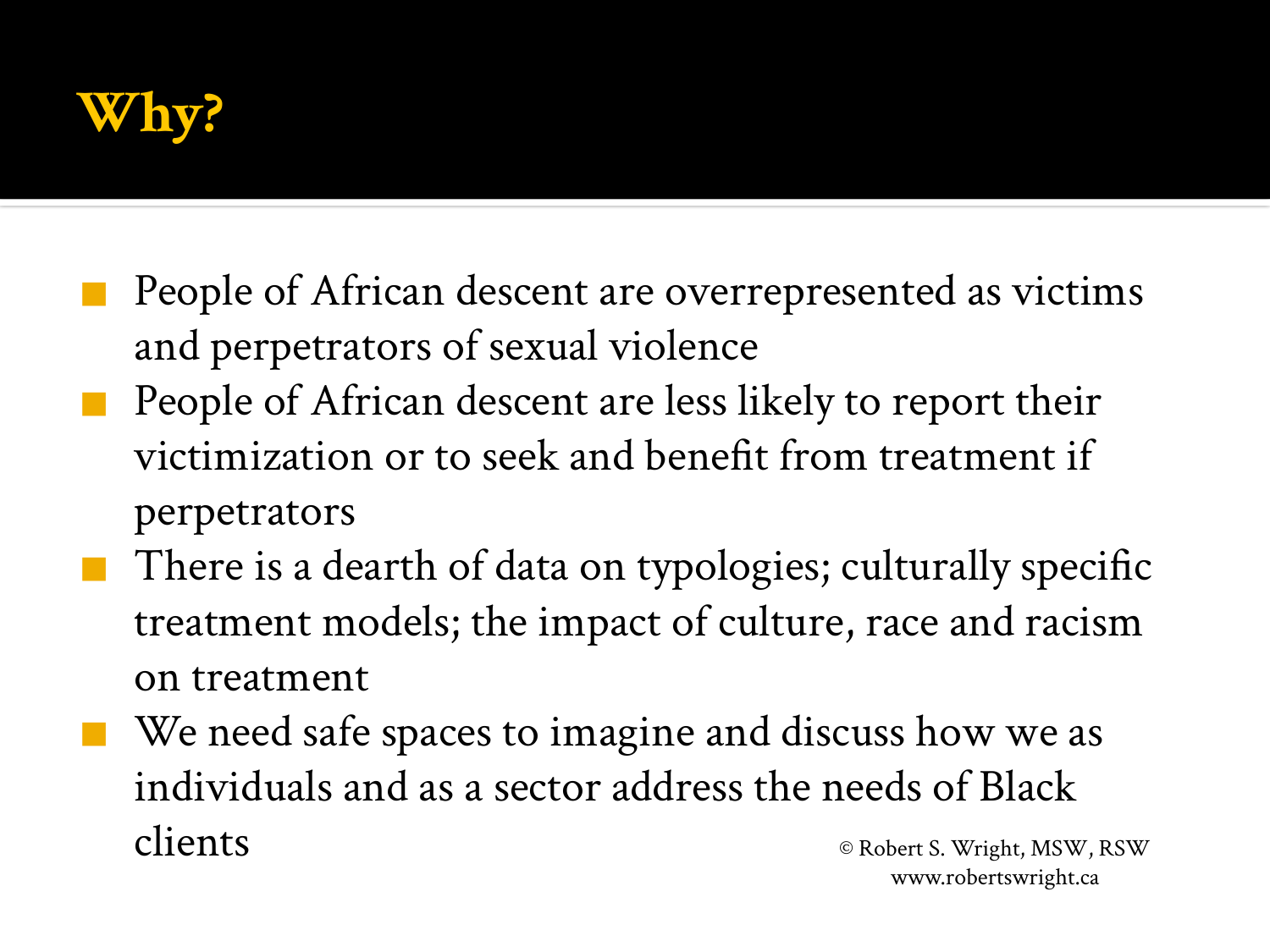

# Why?
People of African descent are overrepresented as victims and perpetrators of sexual violence
People of African descent are less likely to report their victimization or to seek and benefit from treatment if perpetrators
There is a dearth of data on typologies; culturally specific treatment models; the impact of culture, race and racism on treatment
We need safe spaces to imagine and discuss how we as individuals and as a sector address the needs of Black clients